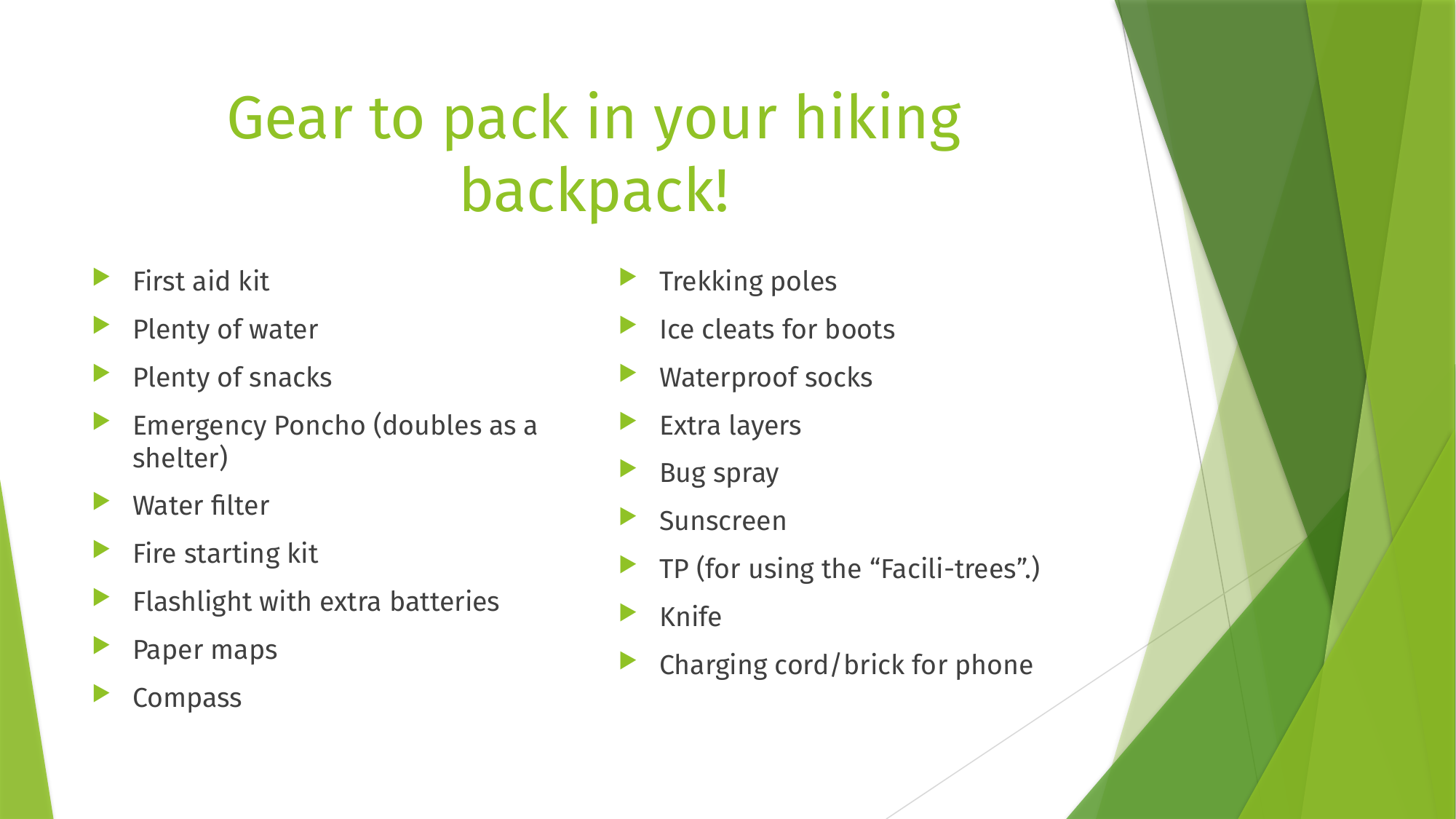

# Gear to pack in your hiking backpack!
First aid kit
Plenty of water
Plenty of snacks
Emergency Poncho (doubles as a shelter)
Water filter
Fire starting kit
Flashlight with extra batteries
Paper maps
Compass
Trekking poles
Ice cleats for boots
Waterproof socks
Extra layers
Bug spray
Sunscreen
TP (for using the “Facili-trees”.)
Knife
Charging cord/brick for phone